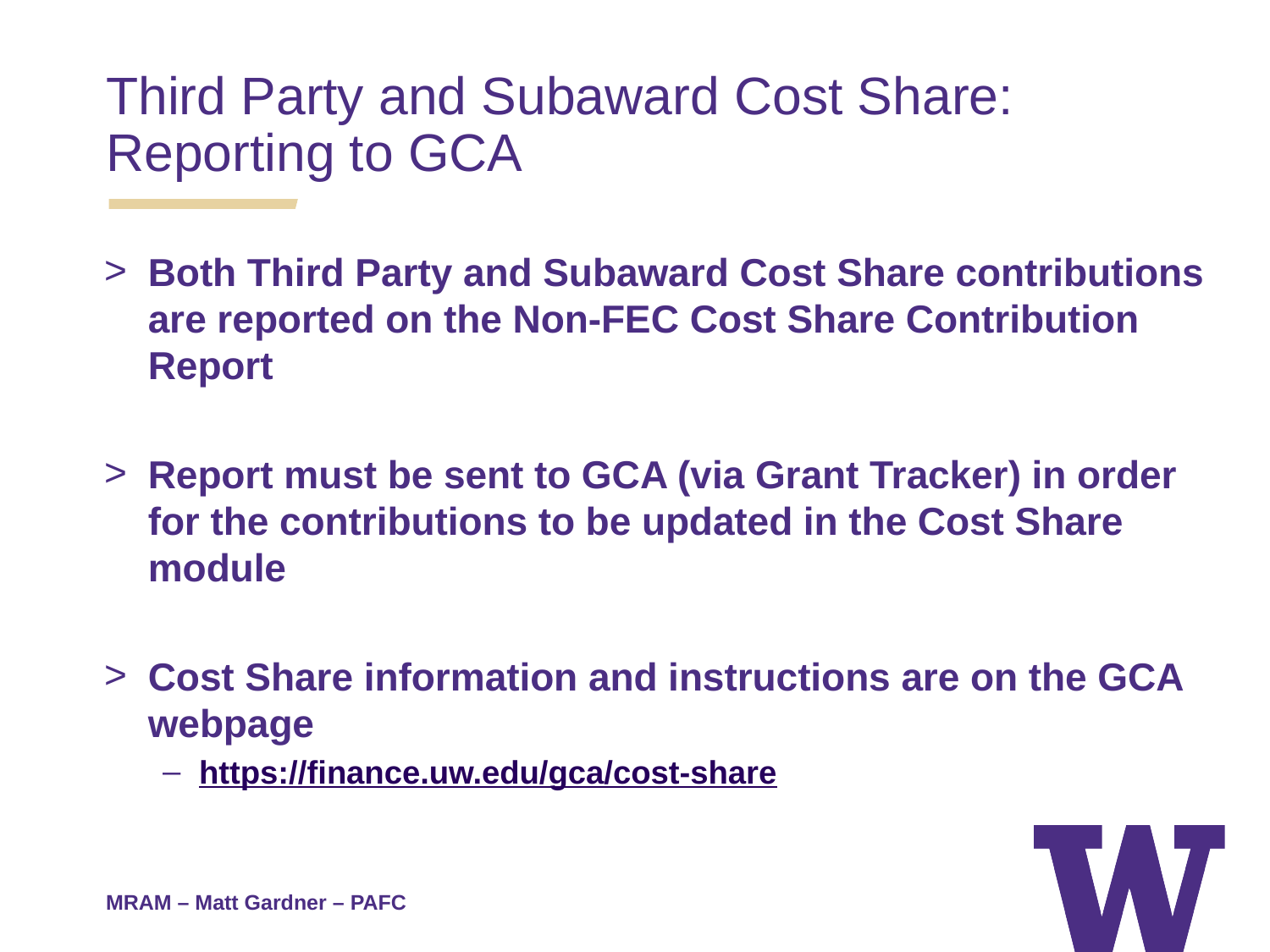

Third Party and Subaward Cost Share: Reporting to GCA
Both Third Party and Subaward Cost Share contributions are reported on the Non-FEC Cost Share Contribution Report

Report must be sent to GCA (via Grant Tracker) in order for the contributions to be updated in the Cost Share module

Cost Share information and instructions are on the GCA webpage
https://finance.uw.edu/gca/cost-share

MRAM – Matt Gardner – PAFC